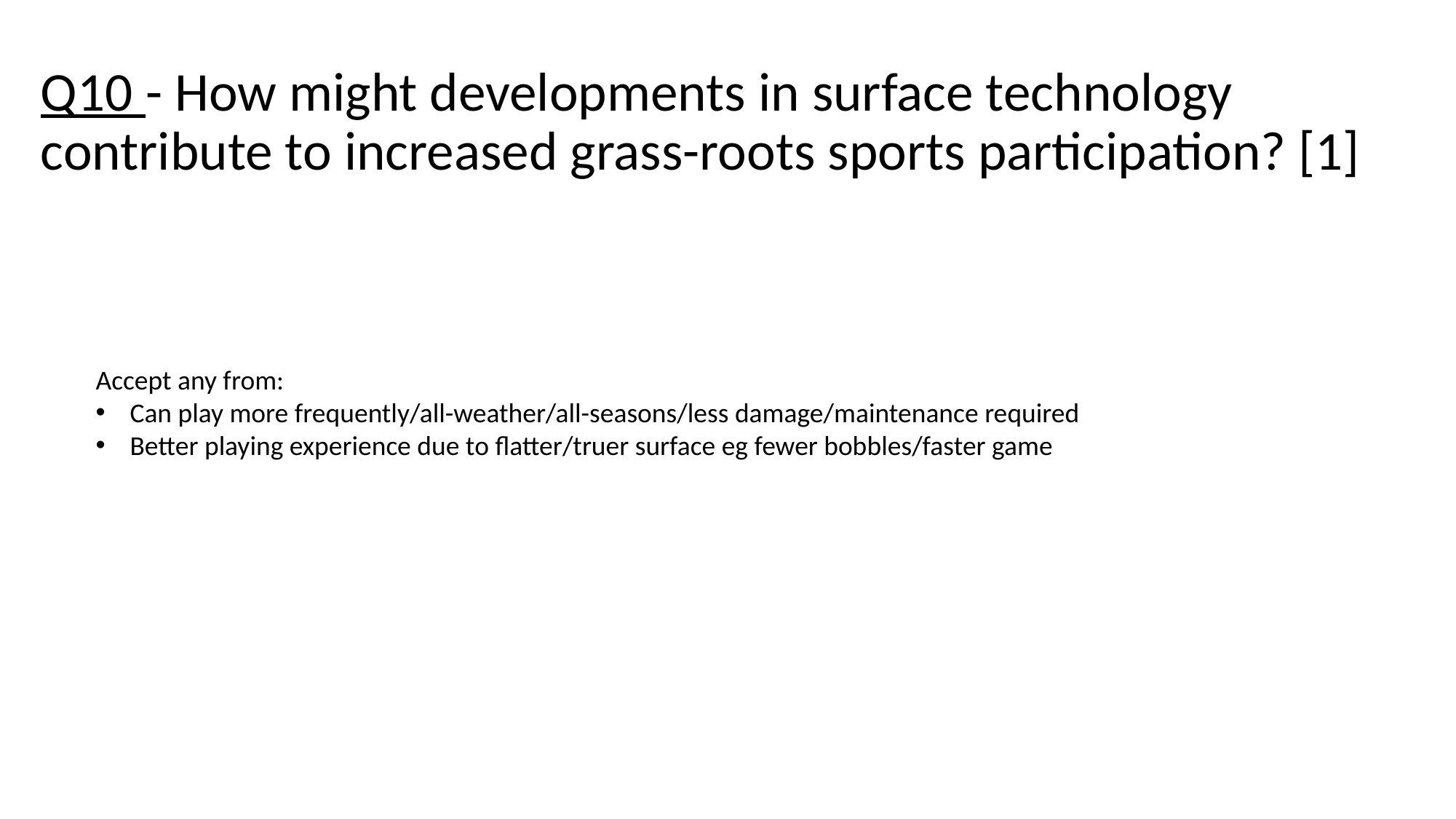

# Q10 - How might developments in surface technology contribute to increased grass-roots sports participation? [1]
Accept any from:
Can play more frequently/all-weather/all-seasons/less damage/maintenance required
Better playing experience due to flatter/truer surface eg fewer bobbles/faster game